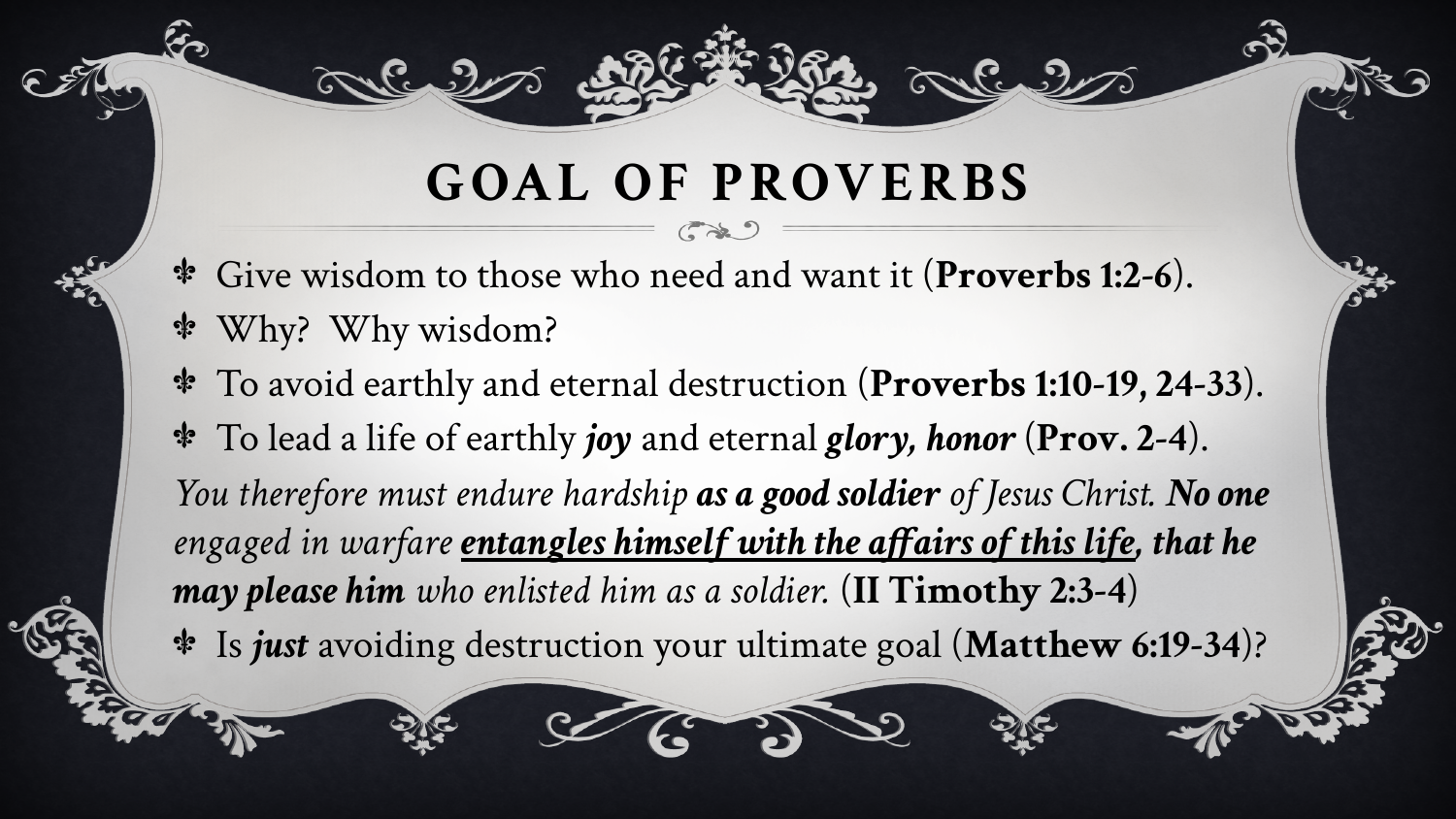

# Goal of Proverbs
Give wisdom to those who need and want it (Proverbs 1:2-6).
Why?  Why wisdom?
To avoid earthly and eternal destruction (Proverbs 1:10-19, 24-33).
To lead a life of earthly joy and eternal glory, honor (Prov. 2-4).
You therefore must endure hardship as a good soldier of Jesus Christ. No one engaged in warfare entangles himself with the affairs of this life, that he may please him who enlisted him as a soldier. (II Timothy 2:3-4)
Is just avoiding destruction your ultimate goal (Matthew 6:19-34)?